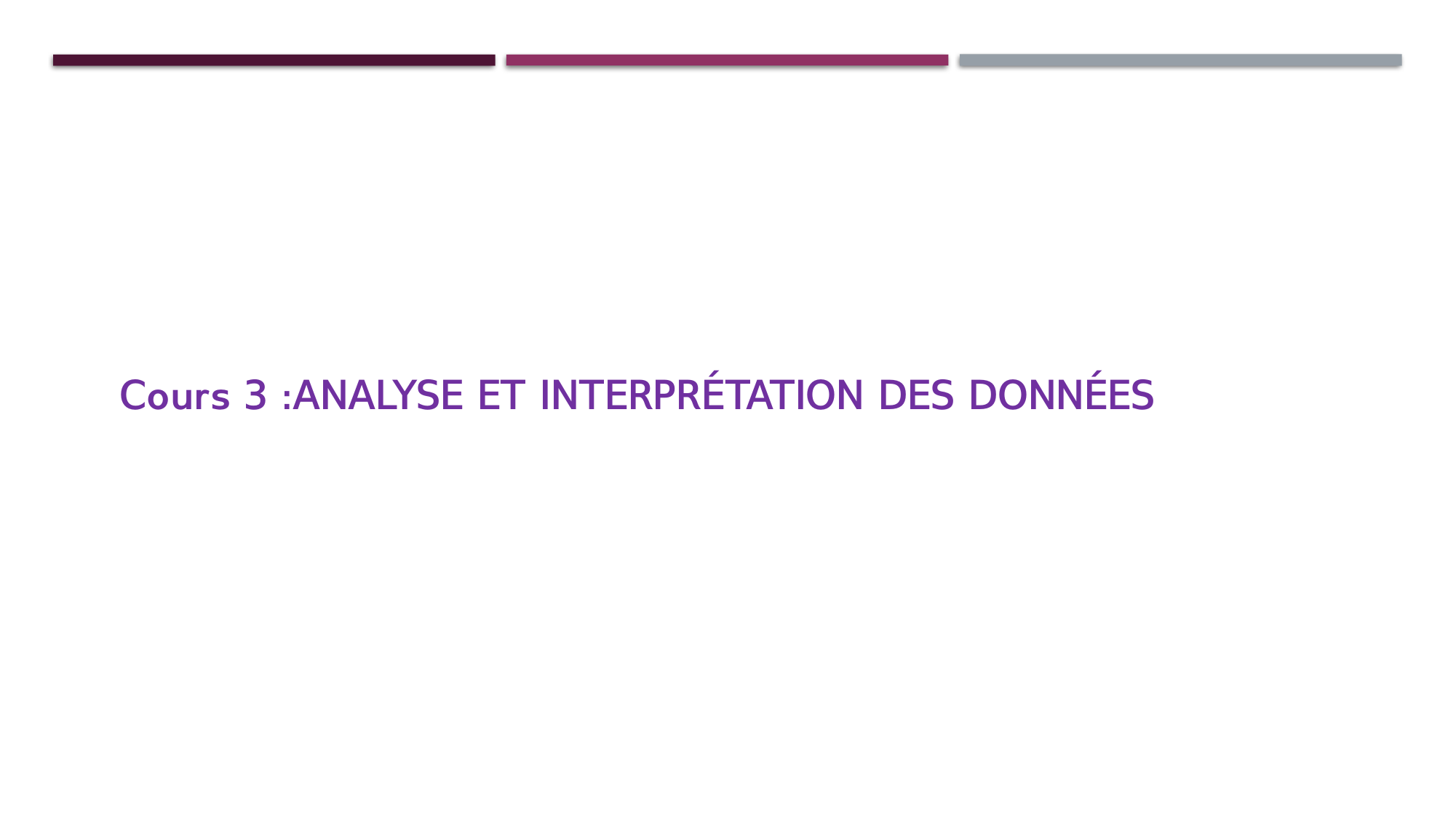

# Cours 3 :Analyse et interprétation des données - saisir le codage des variables - connaitre la marge d’erreurs - savoir vérifier les données collectées